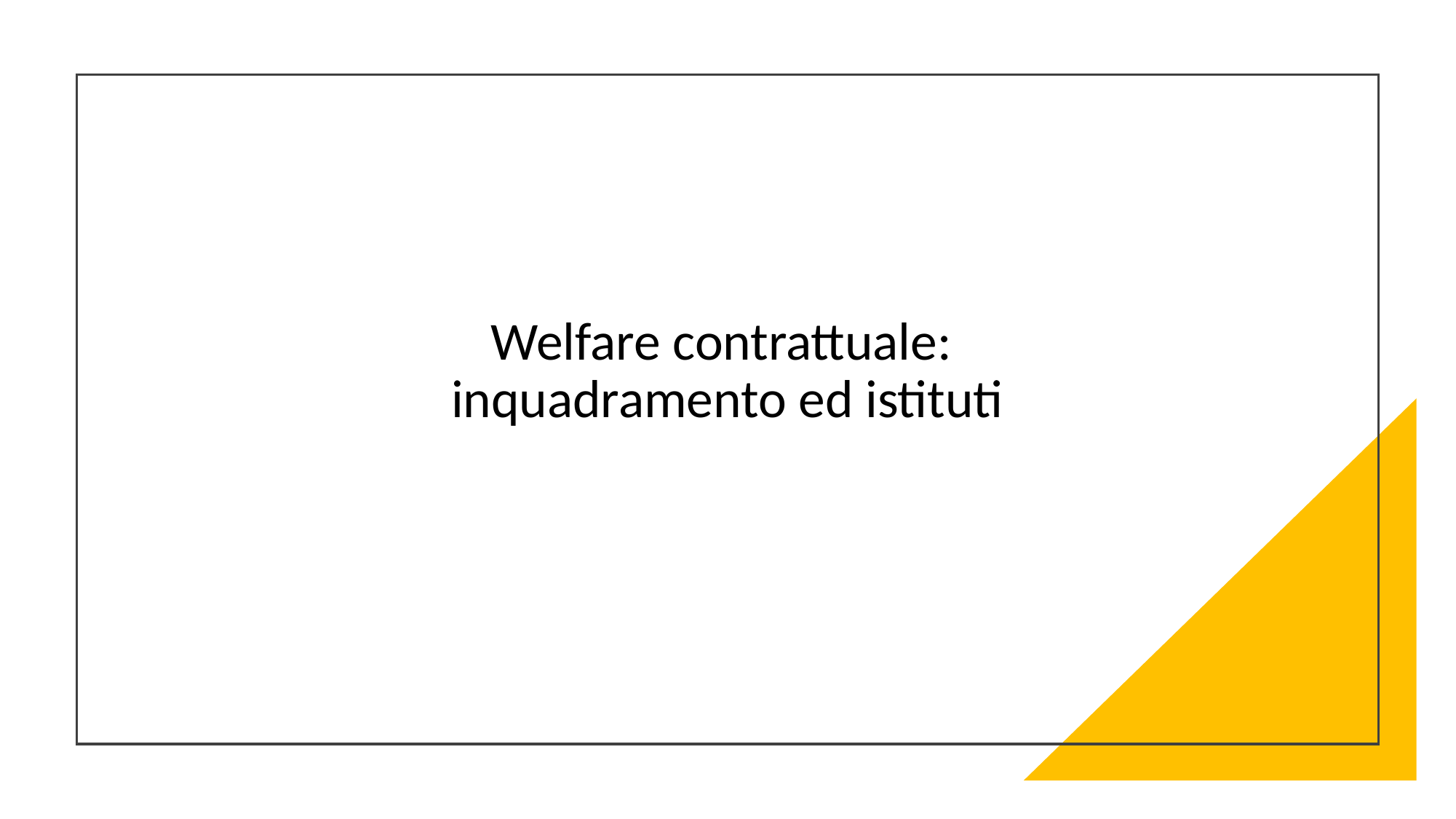

# Welfare contrattuale: inquadramento ed istituti

Centro Studi Consulenti del Lavoro di Genova